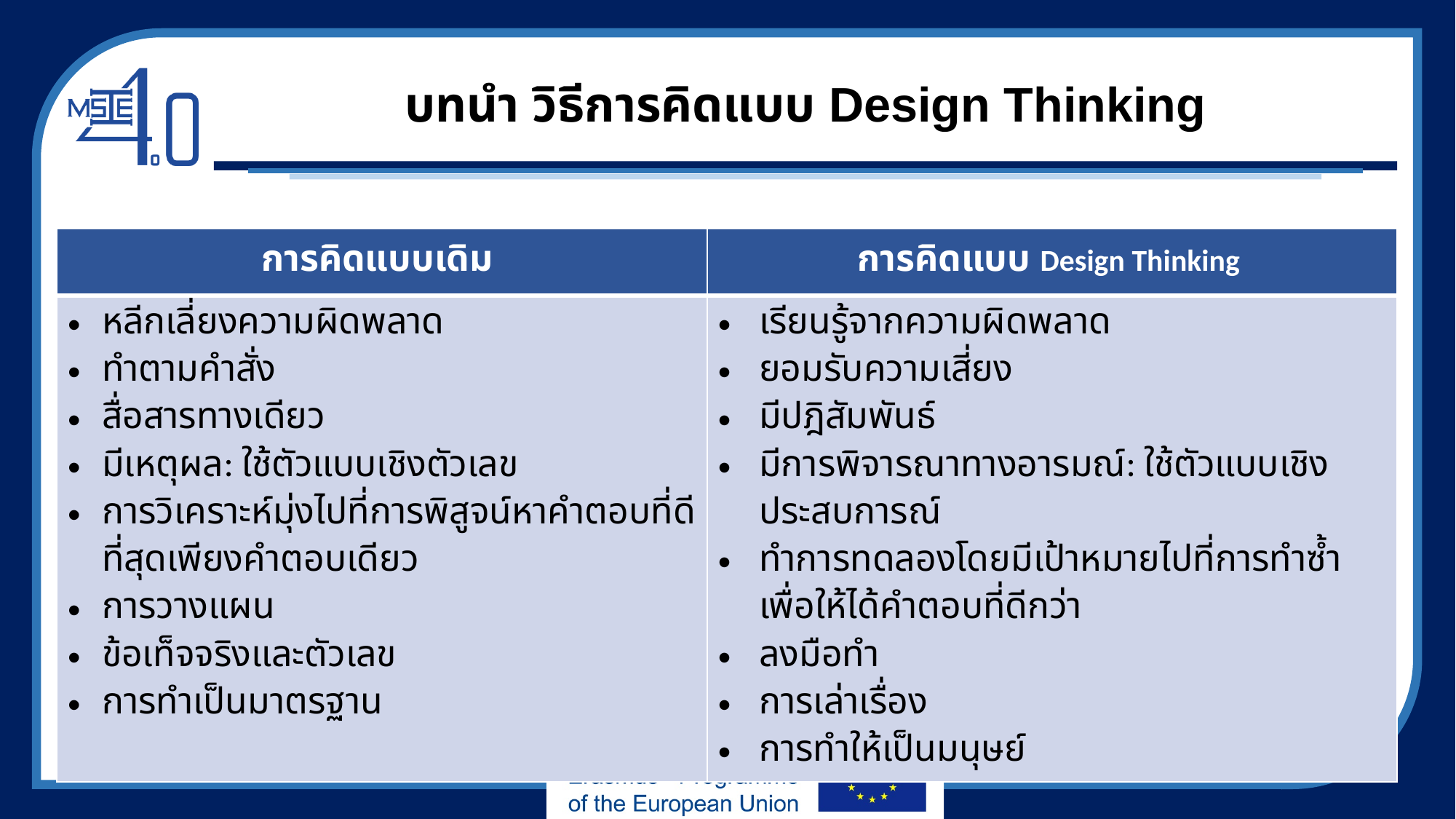

# บทนำ วิธีการคิดแบบ Design Thinking
| การคิดแบบเดิม | การคิดแบบ Design Thinking |
| --- | --- |
| หลีกเลี่ยงความผิดพลาด ทำตามคำสั่ง สื่อสารทางเดียว มีเหตุผล: ใช้ตัวแบบเชิงตัวเลข การวิเคราะห์มุ่งไปที่การพิสูจน์หาคำตอบที่ดีที่สุดเพียงคำตอบเดียว การวางแผน ข้อเท็จจริงและตัวเลข การทำเป็นมาตรฐาน | เรียนรู้จากความผิดพลาด ยอมรับความเสี่ยง มีปฎิสัมพันธ์ มีการพิจารณาทางอารมณ์: ใช้ตัวแบบเชิงประสบการณ์ ทำการทดลองโดยมีเป้าหมายไปที่การทำซ้ำเพื่อให้ได้คำตอบที่ดีกว่า ลงมือทำ การเล่าเรื่อง การทำให้เป็นมนุษย์ |